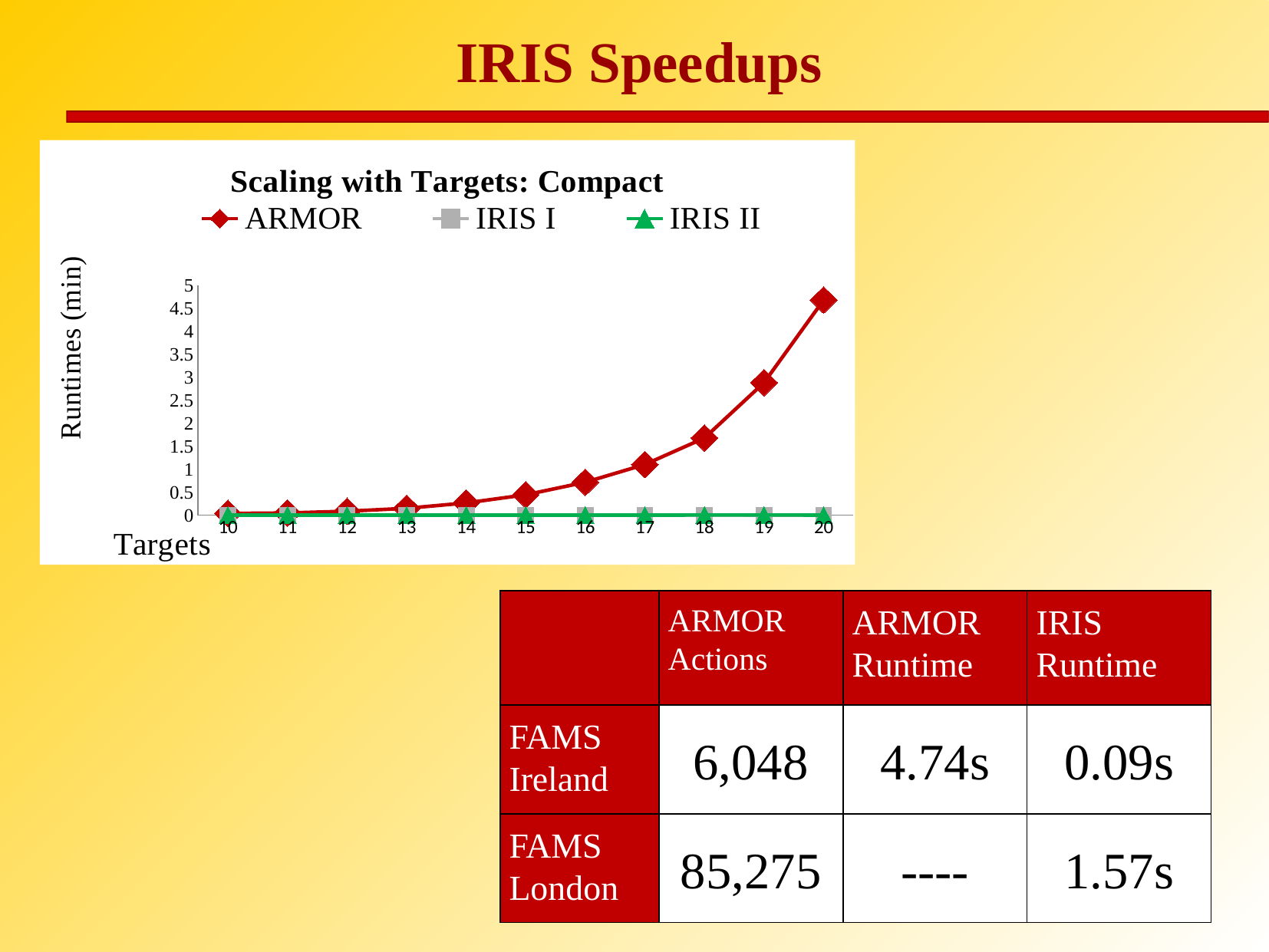

# IRIS Speedups

### Chart: Scaling with Targets: Compact

| Category | ARMOR | IRIS I | IRIS II |
|---|---|---|---|
| 10 | 0.0372900000000003 | 0.00134250000000001 | 0.00137250000000002 |
| 11 | 0.048465 | 0.00139000000000002 | 0.00137666666666668 |
| 12 | 0.0857183333333337 | 0.00142 | 0.00170750000000002 |
| 13 | 0.149473333333335 | 0.001495 | 0.00168583333333335 |
| 14 | 0.266555833333333 | 0.00156166666666667 | 0.00156083333333335 |
| 15 | 0.443409166666669 | 0.00164 | 0.00159000000000002 |
| 16 | 0.715819166666667 | 0.00180916666666668 | 0.00164666666666668 |
| 17 | 1.102446666666668 | 0.00209750000000003 | 0.00169000000000002 |
| 18 | 1.679911666666667 | 0.00291166666666667 | 0.00255166666666667 |
| 19 | 2.884282499999998 | 0.00186000000000002 | 0.00296500000000002 |
| 20 | 4.682408333333333 | 0.00197583333333334 | 0.00189416666666669 |
ARMOR
Actions
ARMOR
Runtime
IRIS
Runtime
FAMS
Ireland
6,048
4.74s
0.09s
FAMS
London

85,275
----
1.57s